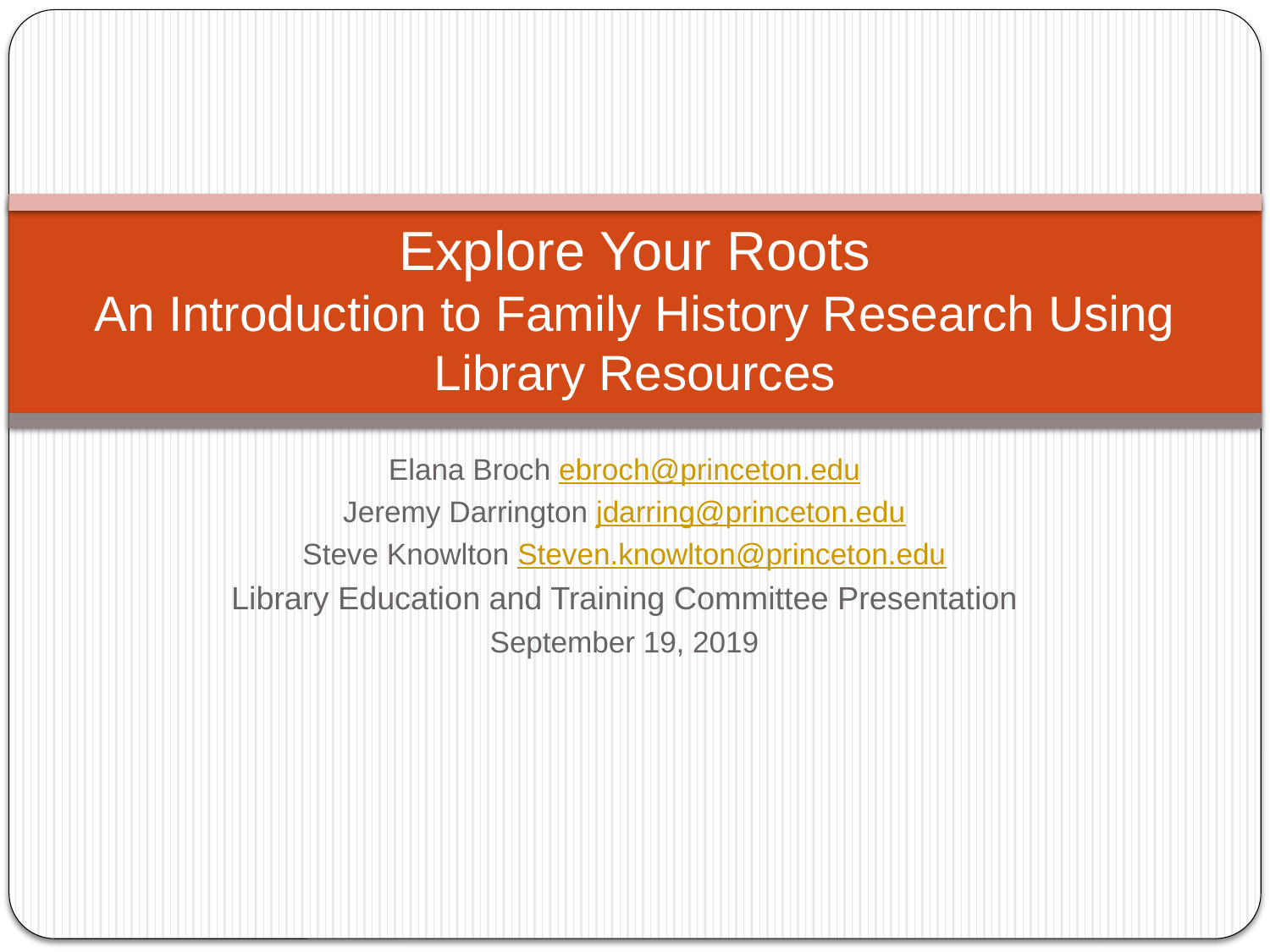

# Explore Your Roots An Introduction to Family History Research Using Library Resources
Elana Broch ebroch@princeton.edu
Jeremy Darrington jdarring@princeton.edu
Steve Knowlton Steven.knowlton@princeton.edu
Library Education and Training Committee Presentation
September 19, 2019